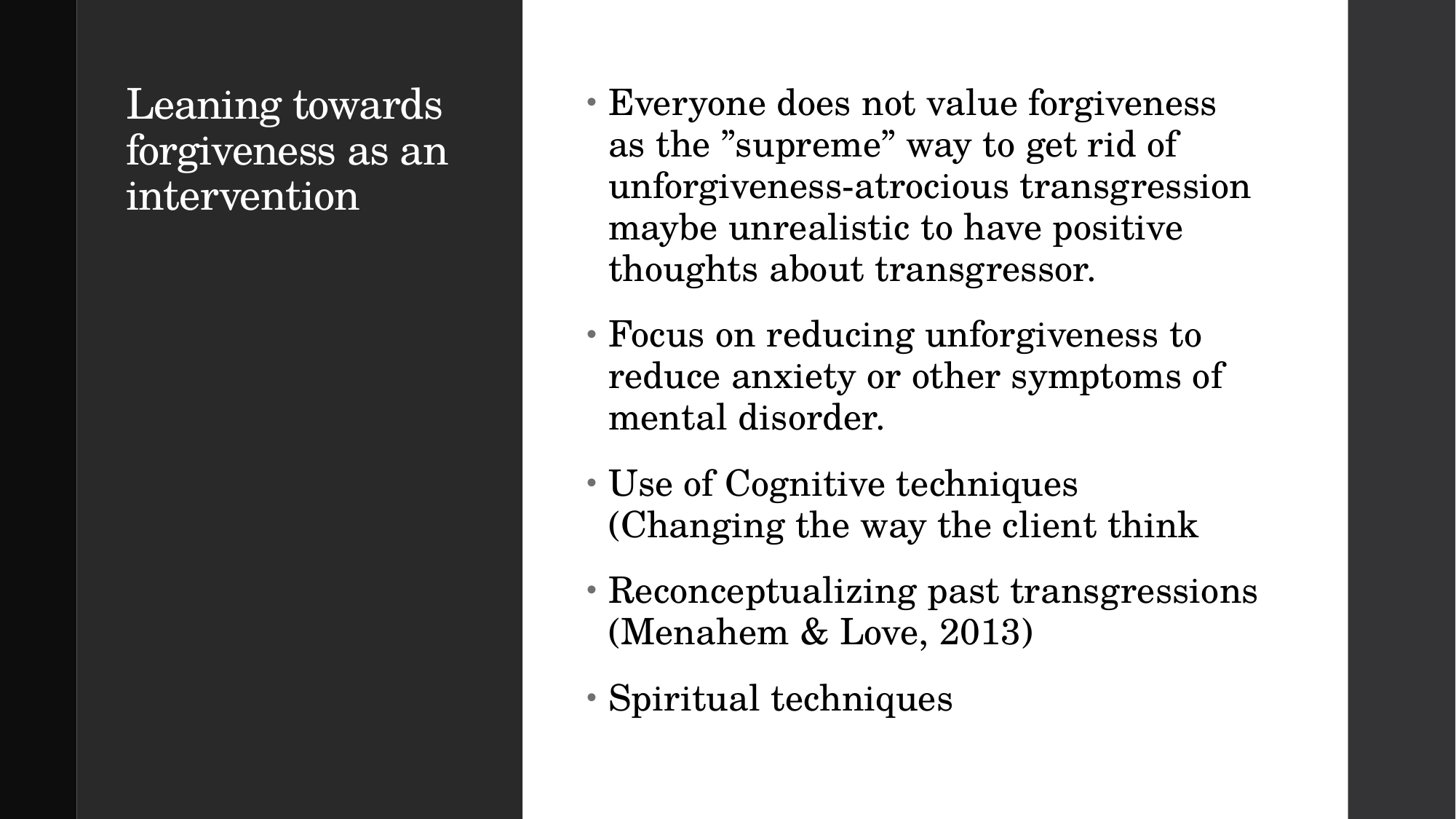

# Leaning towards forgiveness as an intervention
Everyone does not value forgiveness as the ”supreme” way to get rid of unforgiveness-atrocious transgression maybe unrealistic to have positive thoughts about transgressor.
Focus on reducing unforgiveness to reduce anxiety or other symptoms of mental disorder.
Use of Cognitive techniques (Changing the way the client think
Reconceptualizing past transgressions (Menahem & Love, 2013)
Spiritual techniques